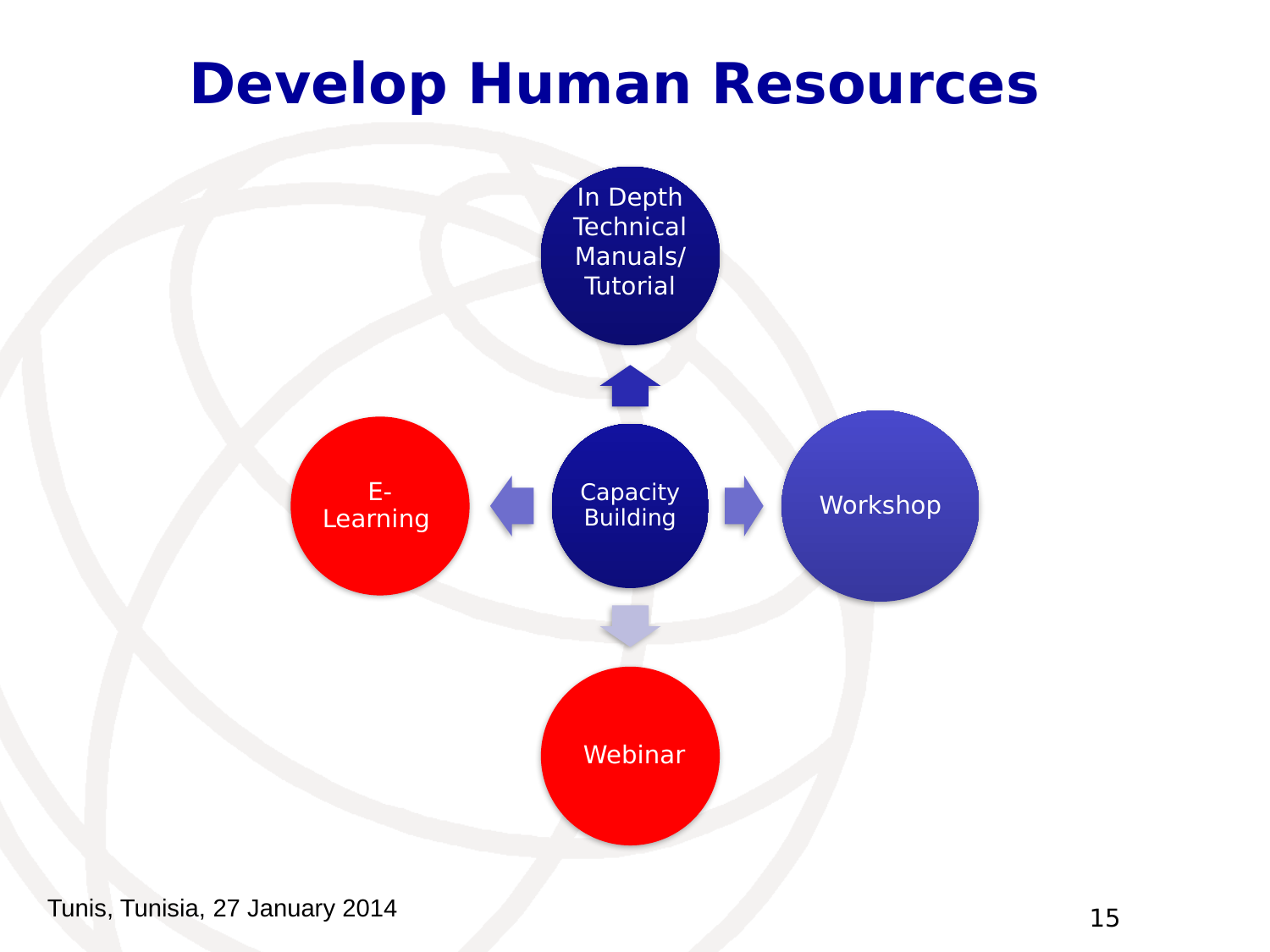

# Develop Human Resources
Capacity Building

In Depth Technical Manuals/ Tutorial

Workshop

 Webinar

E-Learning
Tunis, Tunisia, 27 January 2014
15